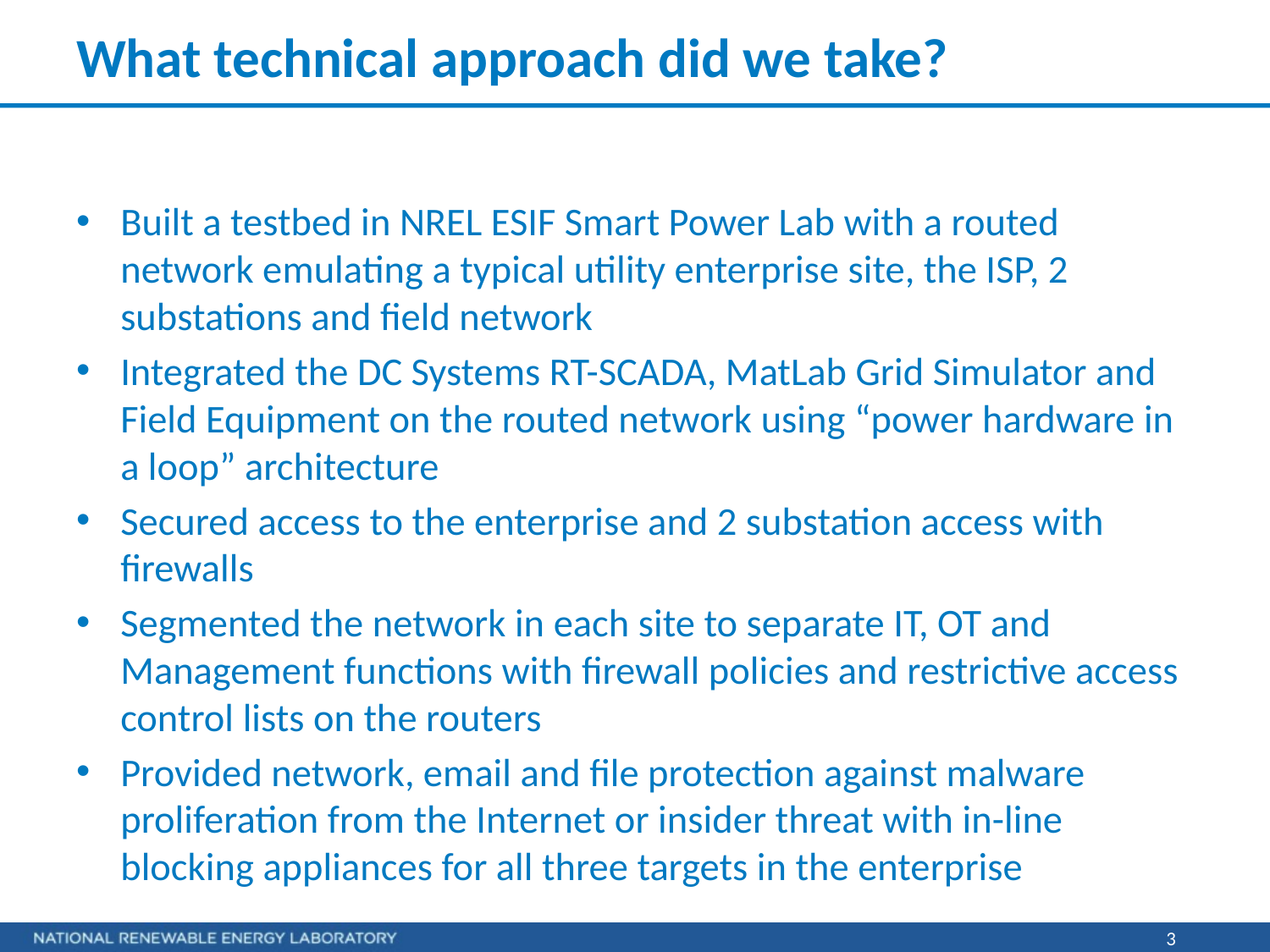

# What technical approach did we take?
Built a testbed in NREL ESIF Smart Power Lab with a routed network emulating a typical utility enterprise site, the ISP, 2 substations and field network
Integrated the DC Systems RT-SCADA, MatLab Grid Simulator and Field Equipment on the routed network using “power hardware in a loop” architecture
Secured access to the enterprise and 2 substation access with firewalls
Segmented the network in each site to separate IT, OT and Management functions with firewall policies and restrictive access control lists on the routers
Provided network, email and file protection against malware proliferation from the Internet or insider threat with in-line blocking appliances for all three targets in the enterprise